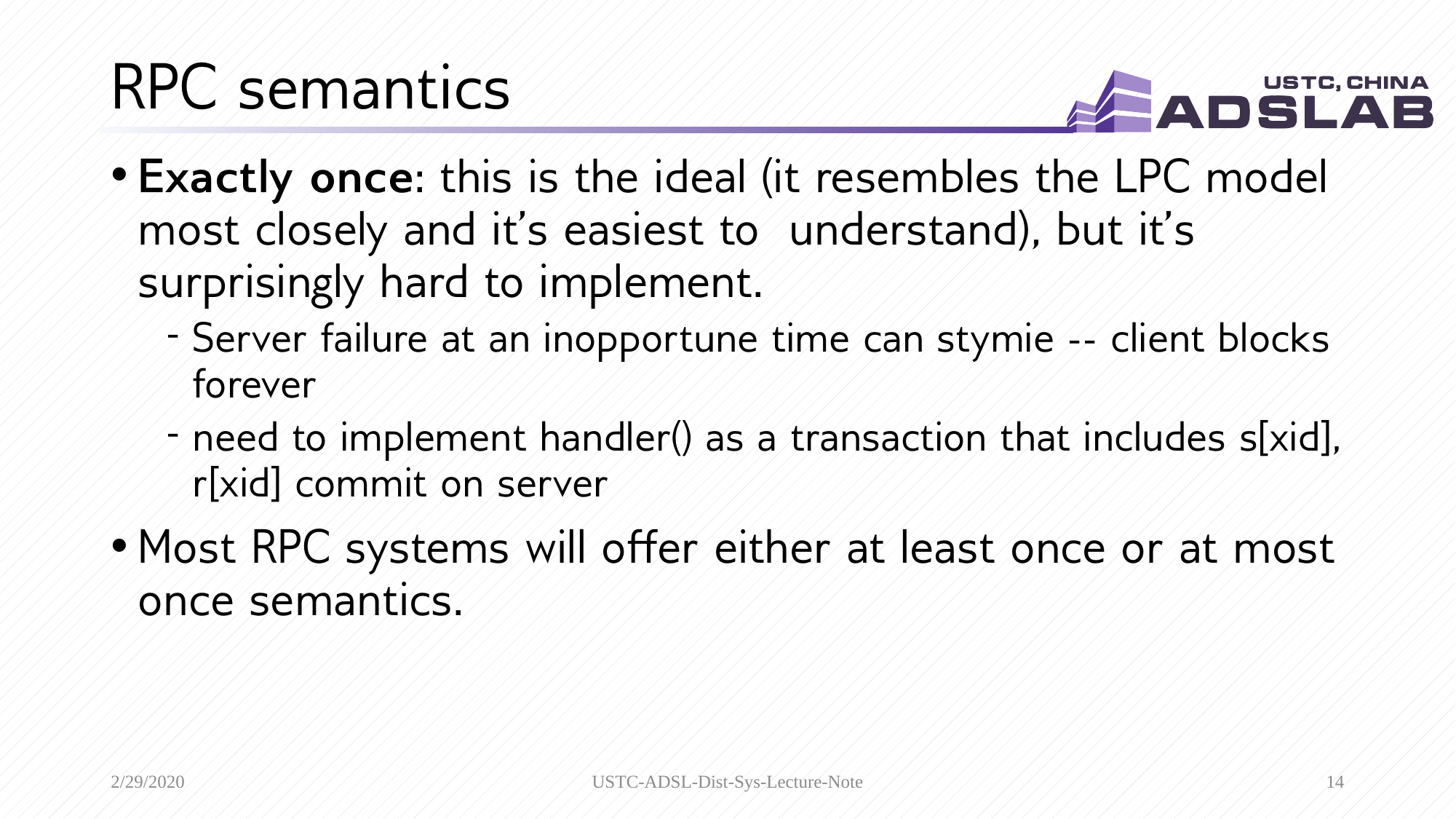

# RPC semantics
Exactly once: this is the ideal (it resembles the LPC model most closely and it’s easiest to  understand), but it’s surprisingly hard to implement.
Server failure at an inopportune time can stymie -- client blocks forever
need to implement handler() as a transaction that includes s[xid], r[xid] commit on server
Most RPC systems will offer either at least once or at most once semantics.
2/29/2020
USTC-ADSL-Dist-Sys-Lecture-Note